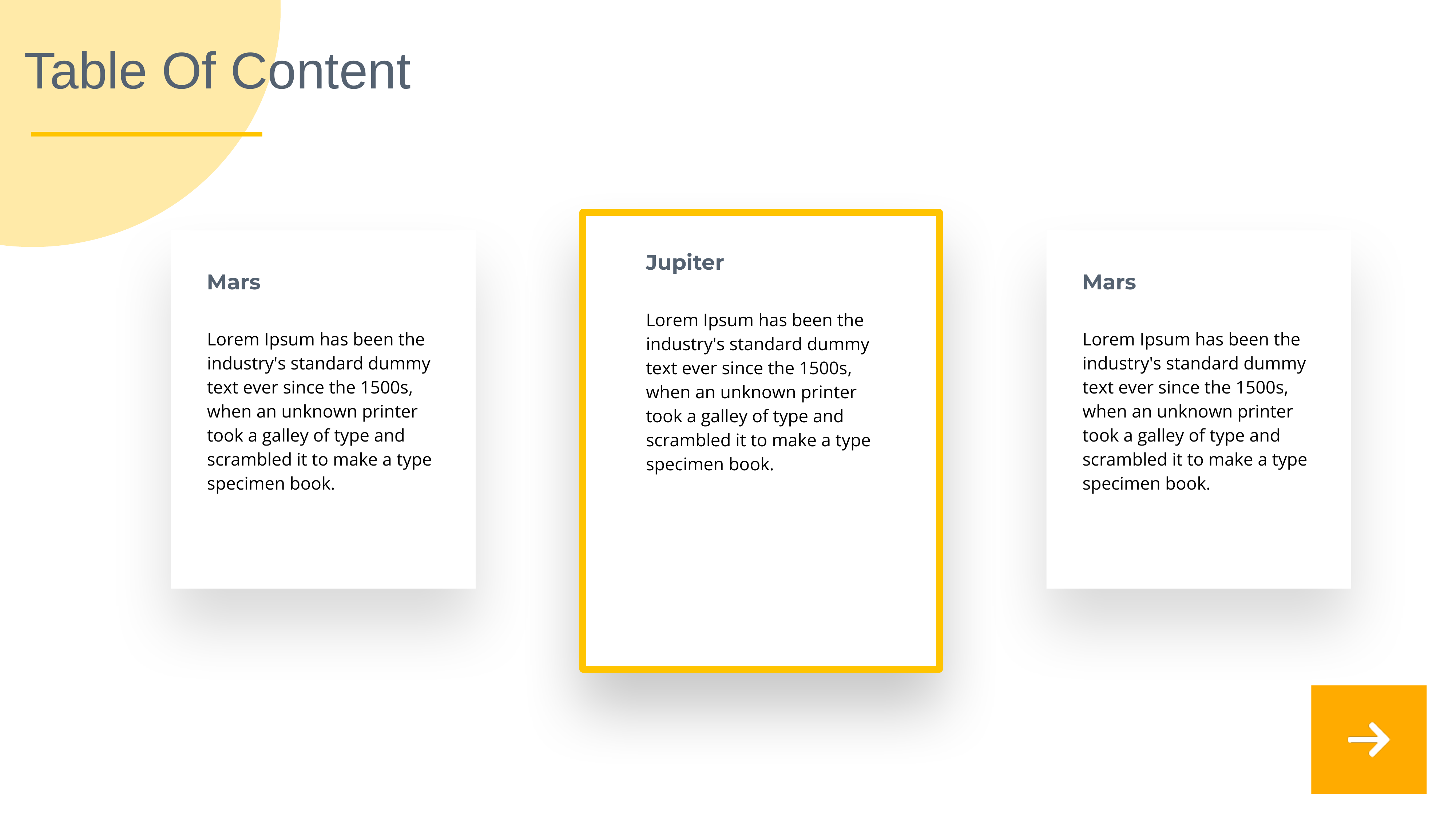

# Table Of Content

Jupiter
Lorem Ipsum has been the industry's standard dummy text ever since the 1500s, when an unknown printer took a galley of type and scrambled it to make a type specimen book.

Mars
Mars
Lorem Ipsum has been the industry's standard dummy text ever since the 1500s, when an unknown printer took a galley of type and scrambled it to make a type specimen book.

Lorem Ipsum has been the industry's standard dummy text ever since the 1500s, when an unknown printer took a galley of type and scrambled it to make a type specimen book.